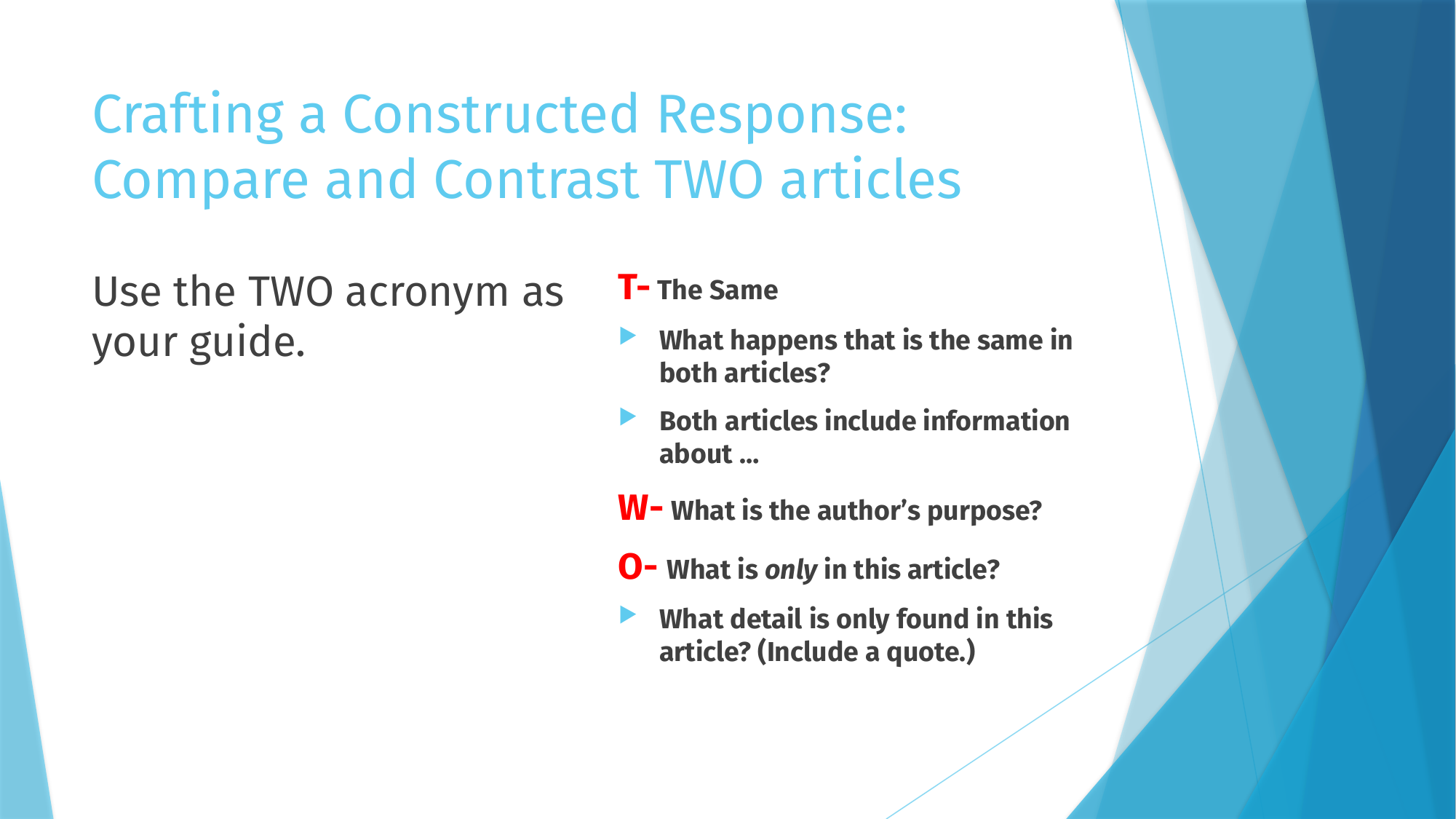

# Crafting a Constructed Response: Compare and Contrast TWO articles
Use the TWO acronym as your guide.
T- The Same
What happens that is the same in both articles?
Both articles include information about …
W- What is the author’s purpose?
O- What is only in this article?
What detail is only found in this article? (Include a quote.)